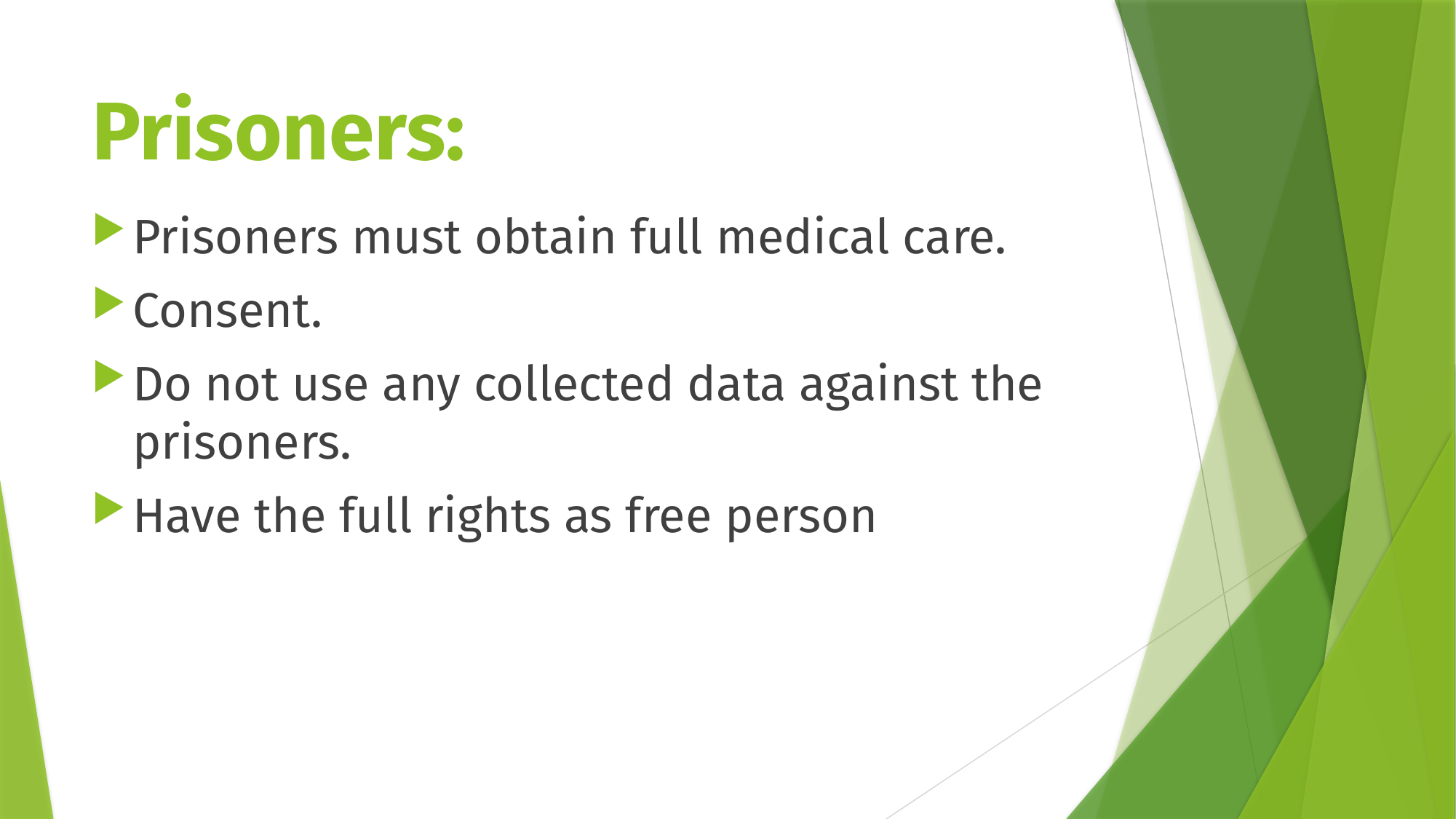

# Prisoners:
Prisoners must obtain full medical care.
Consent.
Do not use any collected data against the prisoners.
Have the full rights as free person